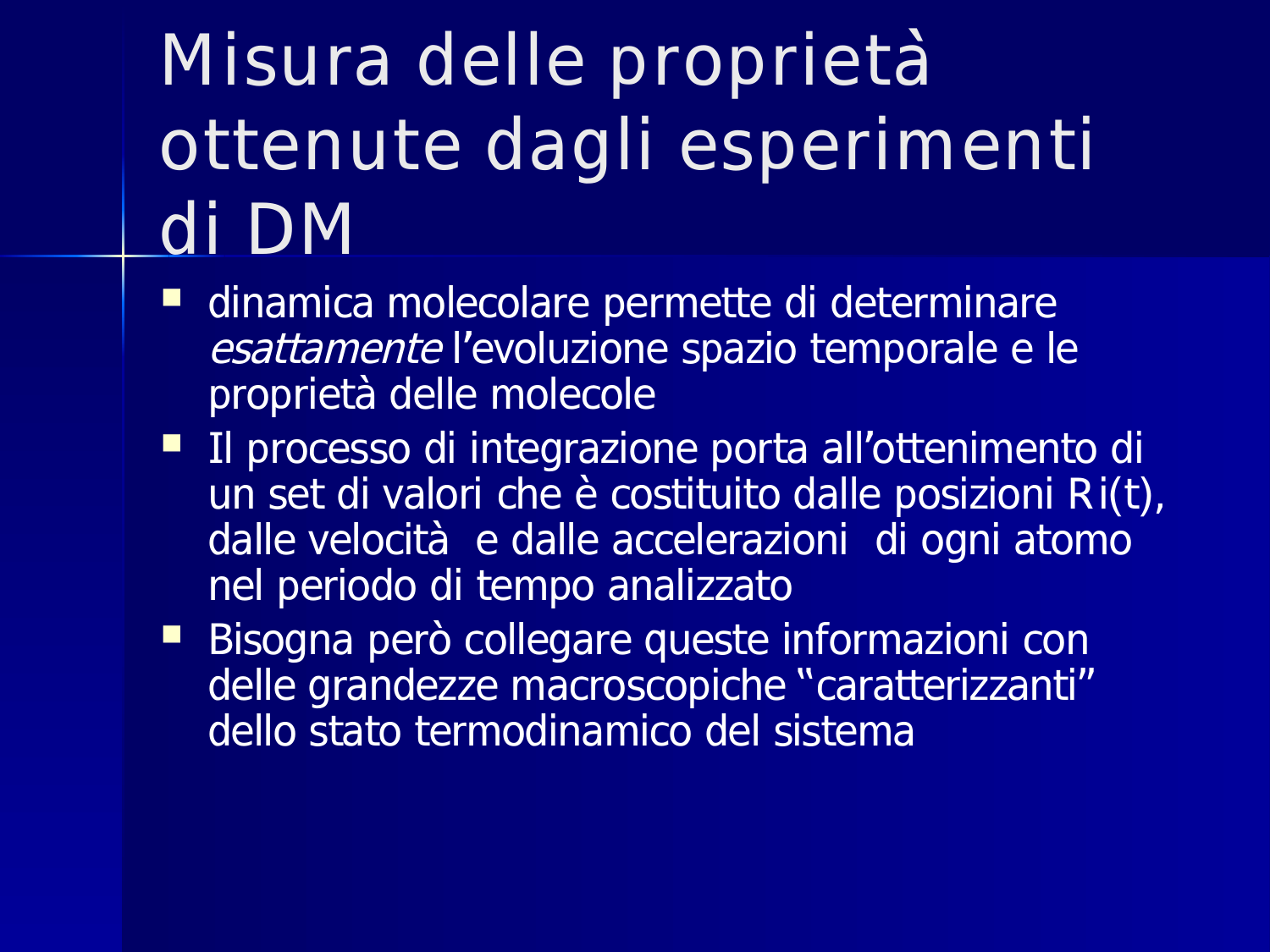

# Misura delle proprietà ottenute dagli esperimenti di DM
dinamica molecolare permette di determinare esattamente l’evoluzione spazio temporale e le proprietà delle molecole
Il processo di integrazione porta all’ottenimento di un set di valori che è costituito dalle posizioni Ri(t), dalle velocità  e dalle accelerazioni  di ogni atomo nel periodo di tempo analizzato
Bisogna però collegare queste informazioni con delle grandezze macroscopiche “caratterizzanti” dello stato termodinamico del sistema